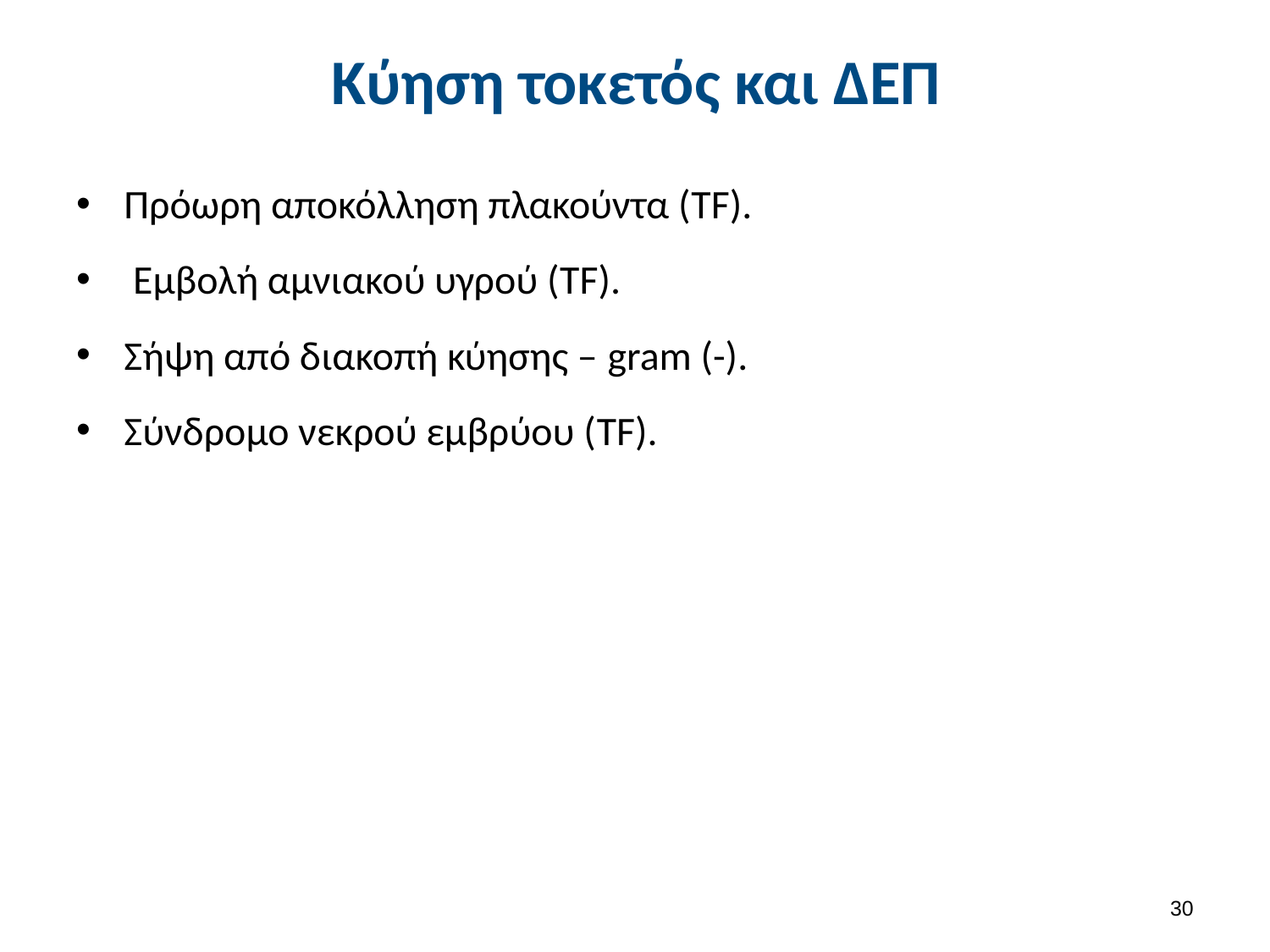

# Κύηση τοκετός και ΔΕΠ
Πρόωρη αποκόλληση πλακούντα (TF).
 Εμβολή αμνιακού υγρού (TF).
Σήψη από διακοπή κύησης – gram (-).
Σύνδρομο νεκρού εμβρύου (TF).
30